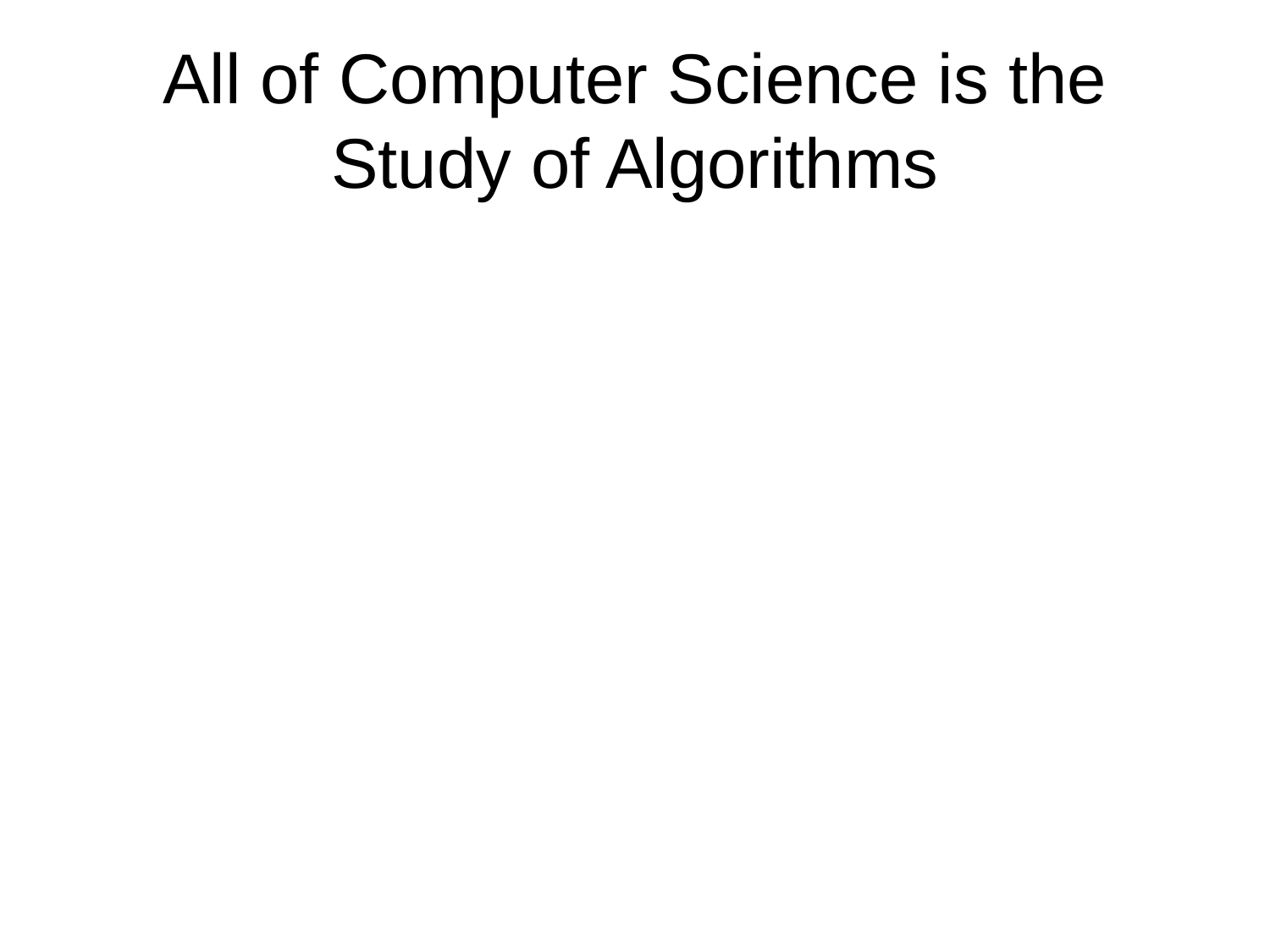

# All of Computer Science is the Study of Algorithms